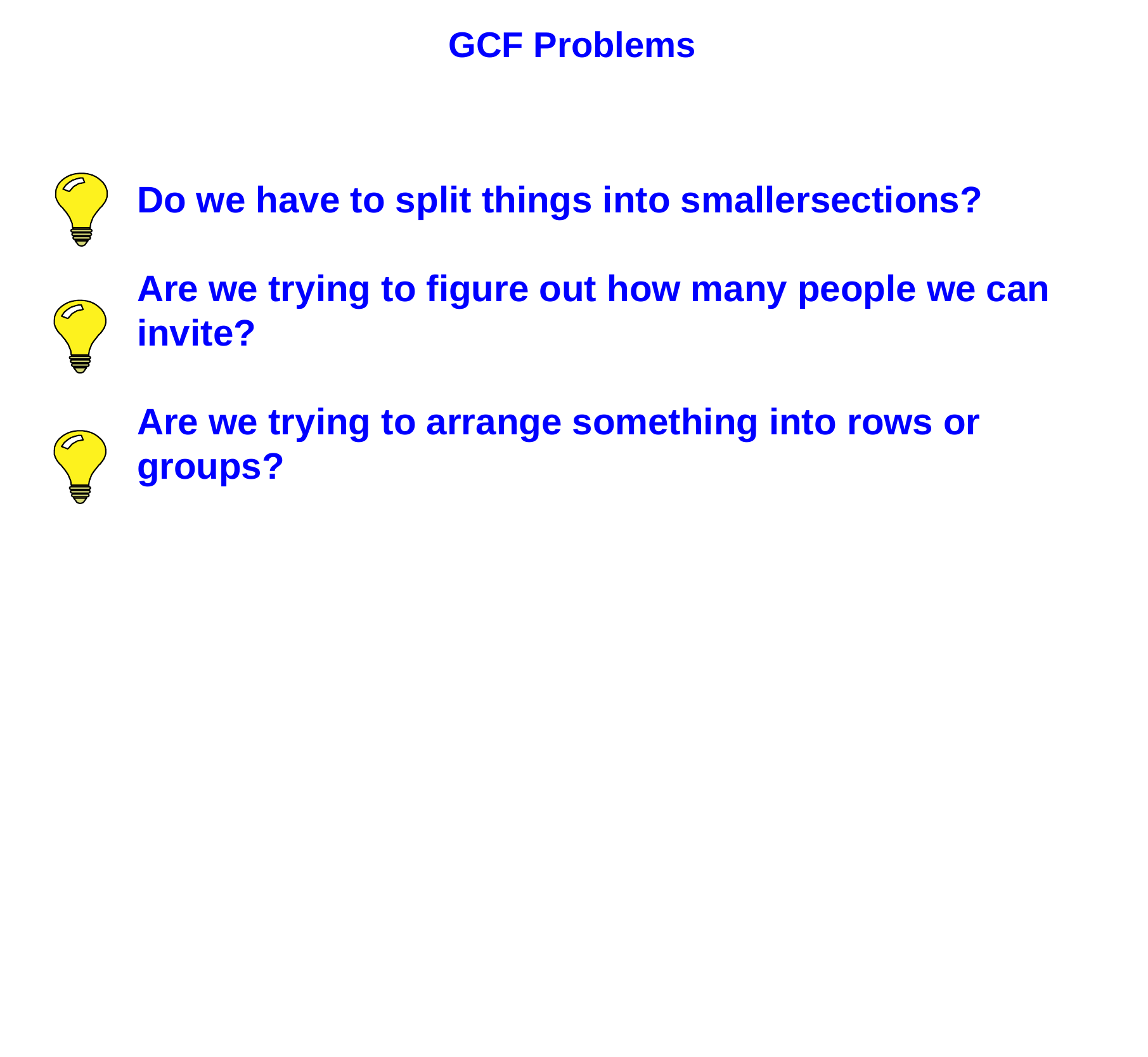

GCF Problems
Do we have to split things into smaller sections?

Are we trying to figure out how many people we can invite?

Are we trying to arrange something into rows or groups?